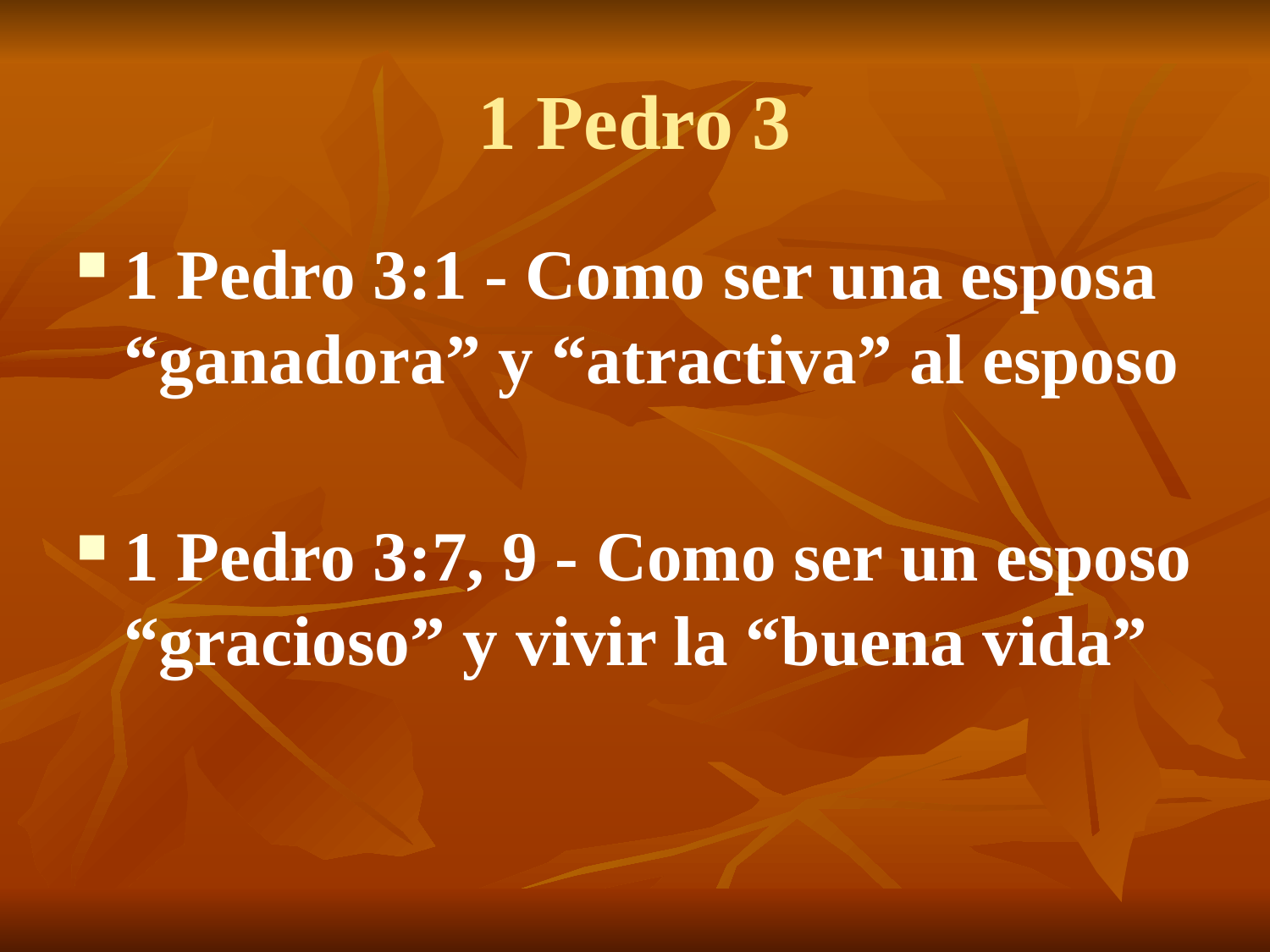

# 1 Pedro 3
1 Pedro 3:1 - Como ser una esposa “ganadora” y “atractiva” al esposo

1 Pedro 3:7, 9 - Como ser un esposo “gracioso” y vivir la “buena vida”